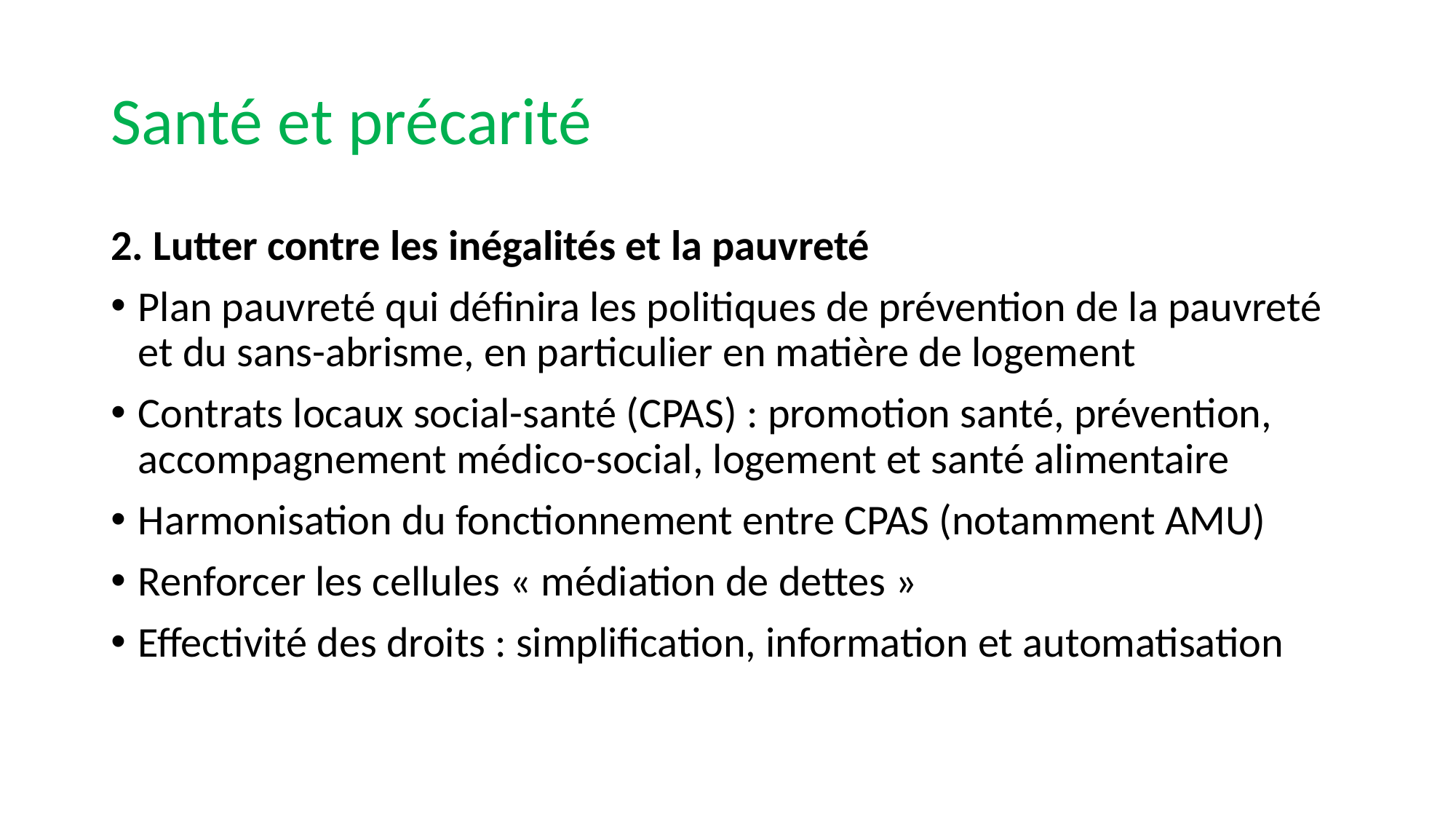

# Santé et précarité
2. Lutter contre les inégalités et la pauvreté
Plan pauvreté qui définira les politiques de prévention de la pauvreté et du sans-abrisme, en particulier en matière de logement
Contrats locaux social-santé (CPAS) : promotion santé, prévention, accompagnement médico-social, logement et santé alimentaire
Harmonisation du fonctionnement entre CPAS (notamment AMU)
Renforcer les cellules « médiation de dettes »
Effectivité des droits : simplification, information et automatisation